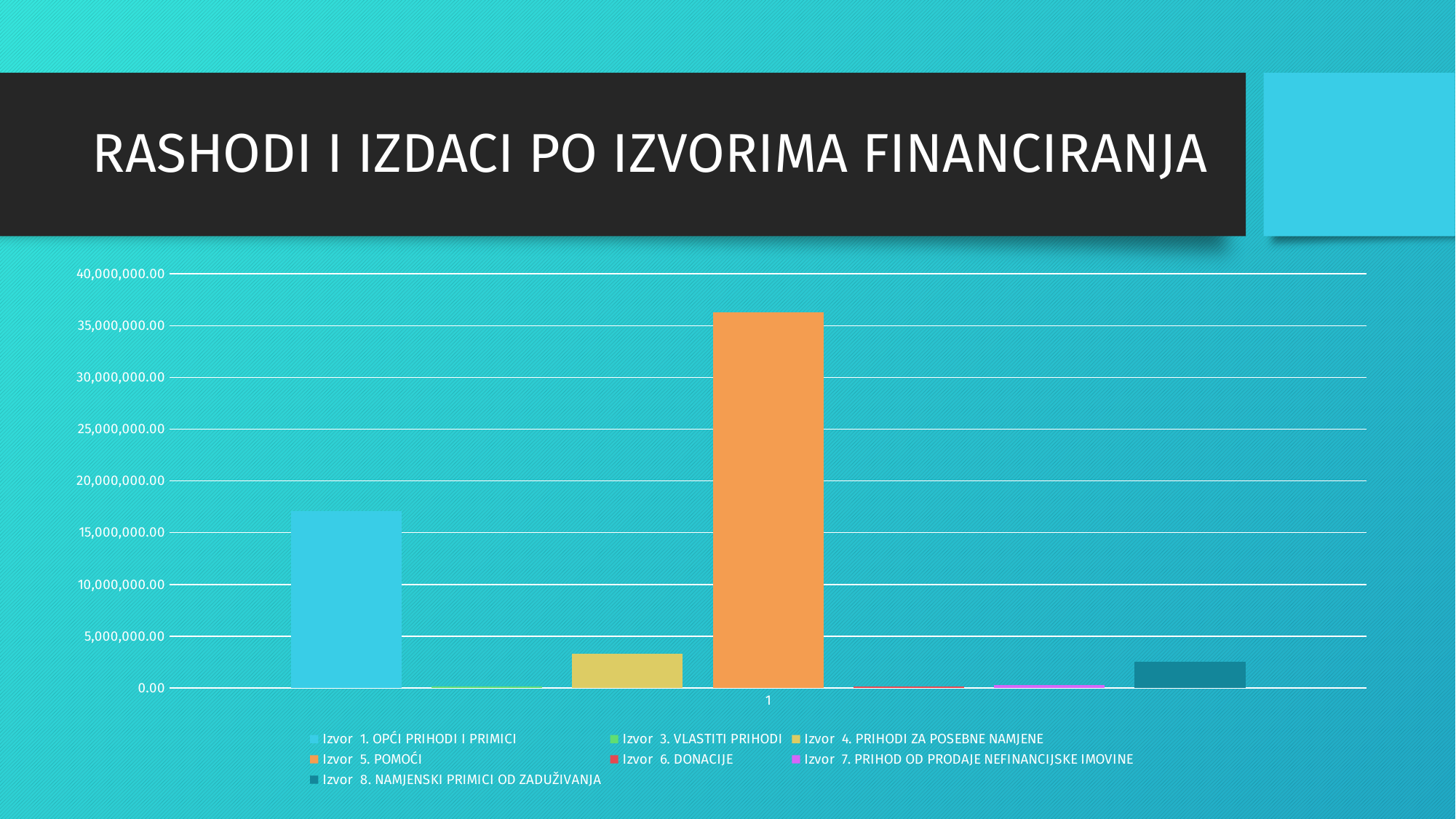

# RASHODI I IZDACI PO IZVORIMA FINANCIRANJA

### Chart

| Category | Izvor  1. | Izvor  3. | Izvor  4. | Izvor  5. | Izvor  6. | Izvor  7. | Izvor  8. |
|---|---|---|---|---|---|---|---|